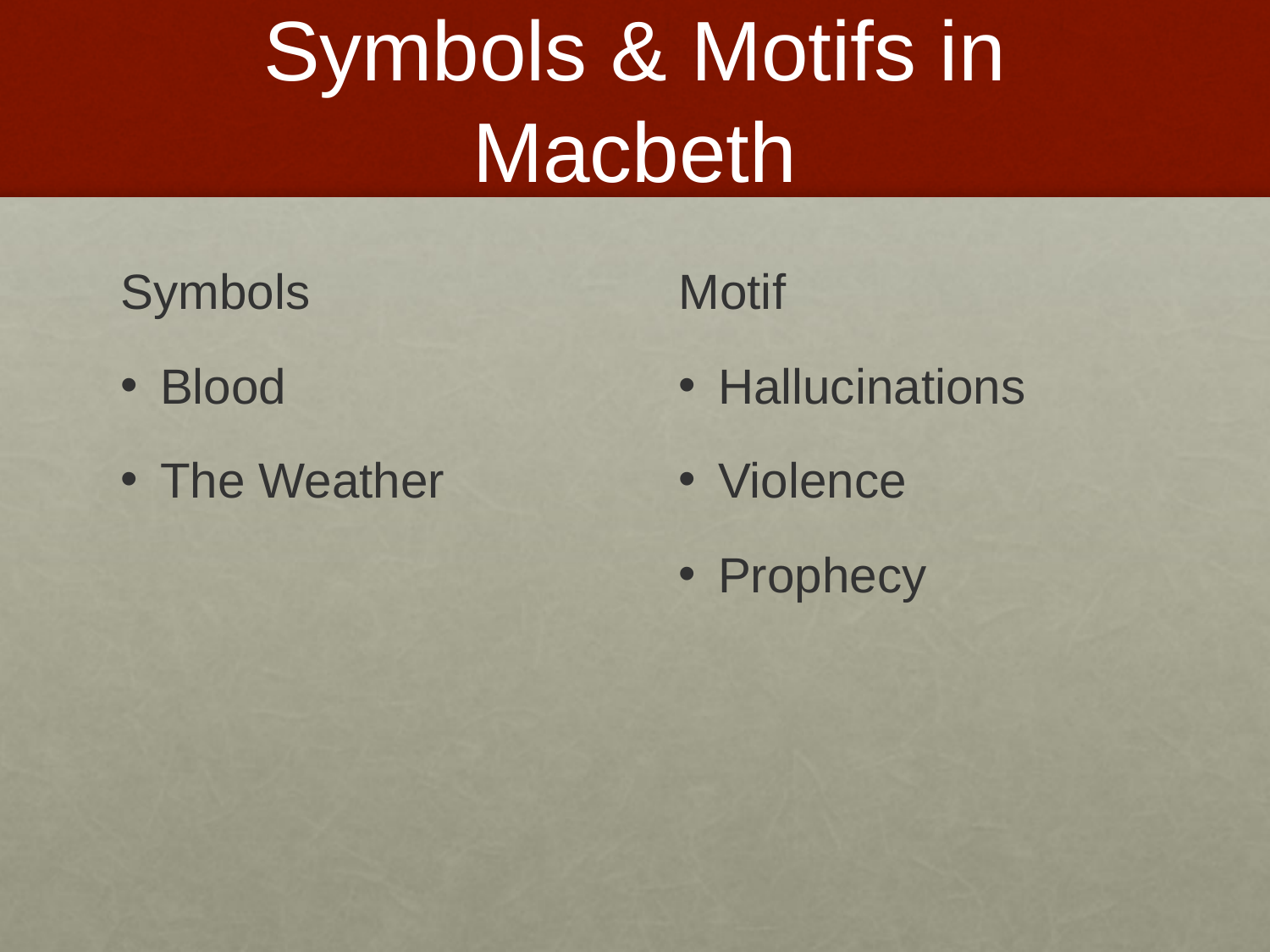

# Symbols & Motifs in Macbeth
Symbols
Blood
The Weather
Motif
Hallucinations
Violence
Prophecy